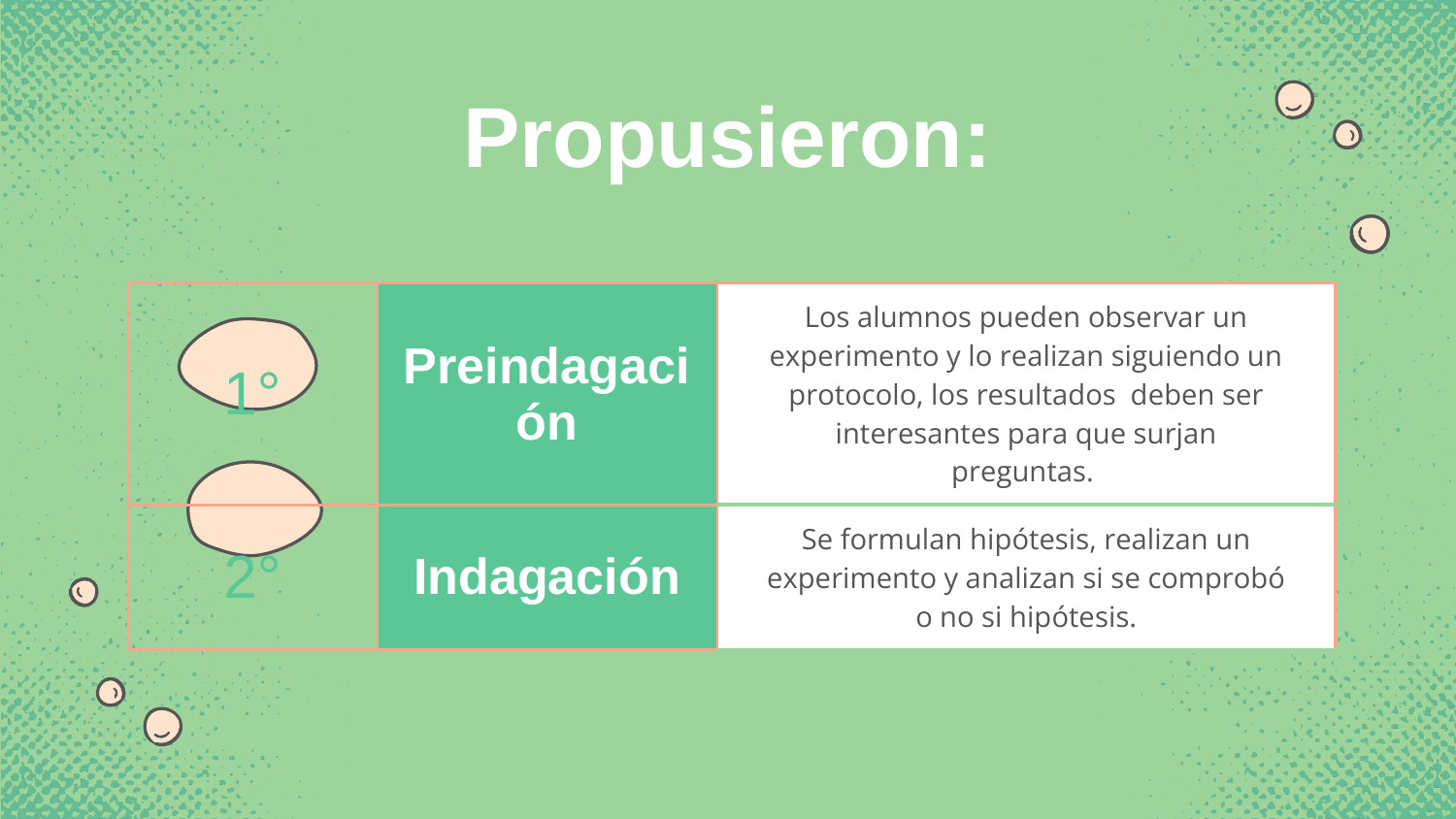

# Propusieron:
| 1° | Preindagación | Los alumnos pueden observar un experimento y lo realizan siguiendo un protocolo, los resultados deben ser interesantes para que surjan preguntas. |
| --- | --- | --- |
| 2° | Indagación | Se formulan hipótesis, realizan un experimento y analizan si se comprobó o no si hipótesis. |